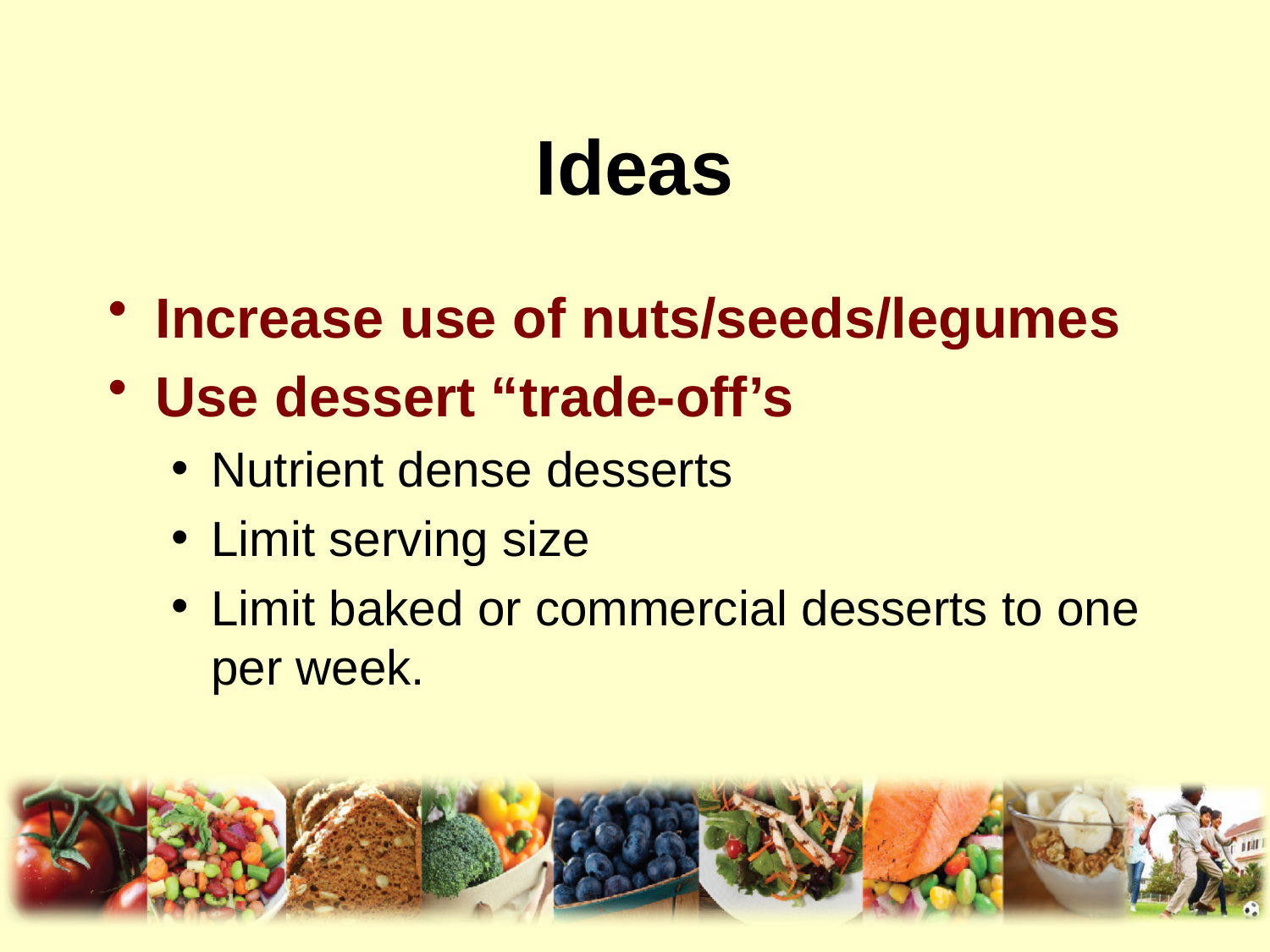

# Ideas
Increase use of nuts/seeds/legumes
Use dessert “trade-off’s
Nutrient dense desserts
Limit serving size
Limit baked or commercial desserts to one per week.